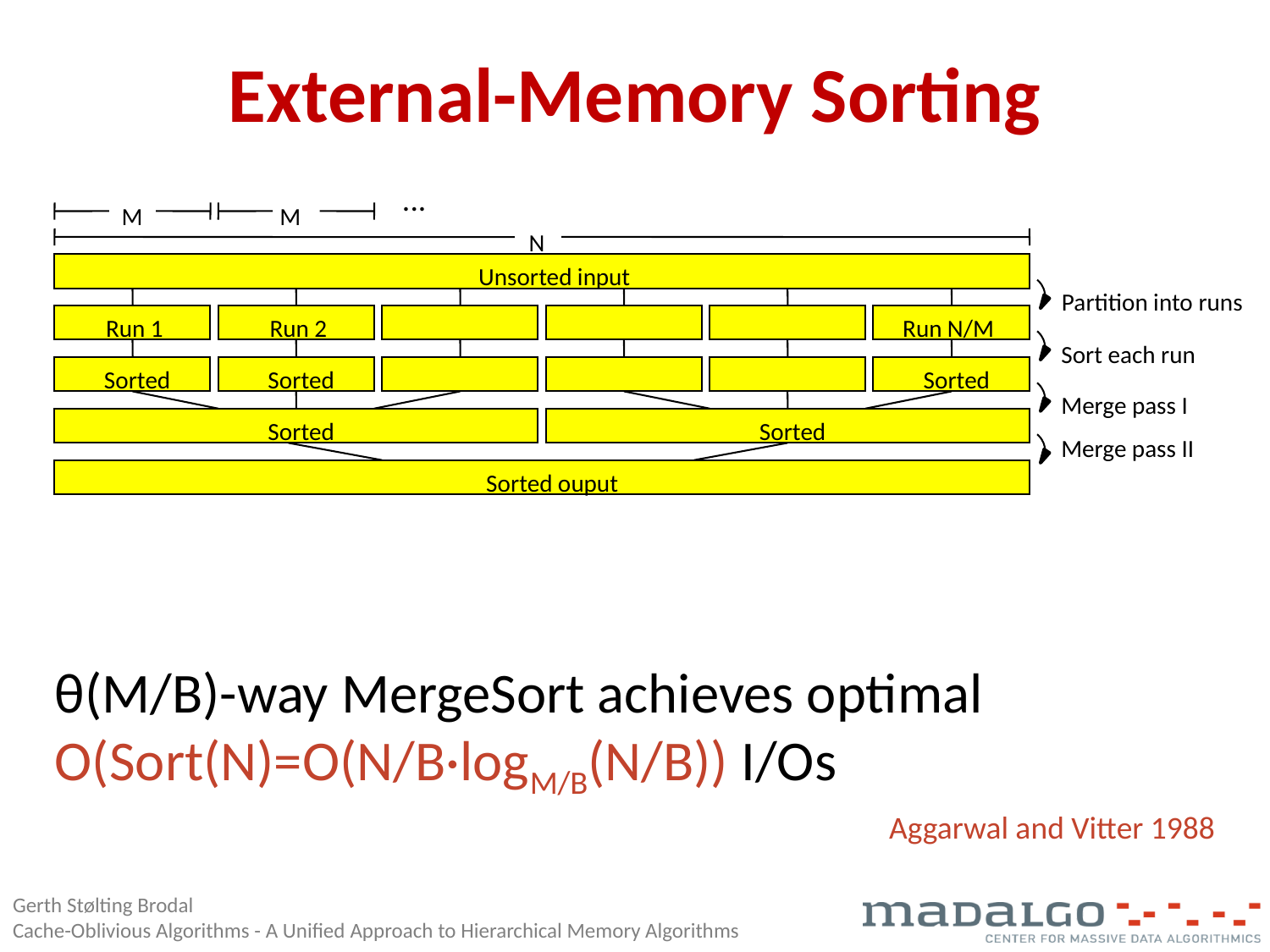

# External-Memory Sorting
...

  M
 M

  N

Unsorted input

Partition into runs

Run 1
Run 2
Run N/M

Sort each run

Sorted
Sorted
Sorted

Merge pass I

Sorted
Sorted
Merge pass II

Sorted ouput

θ(M/B)-way MergeSort achieves optimal O(Sort(N)=O(N/B·logM/B(N/B)) I/Os
Aggarwal and Vitter 1988